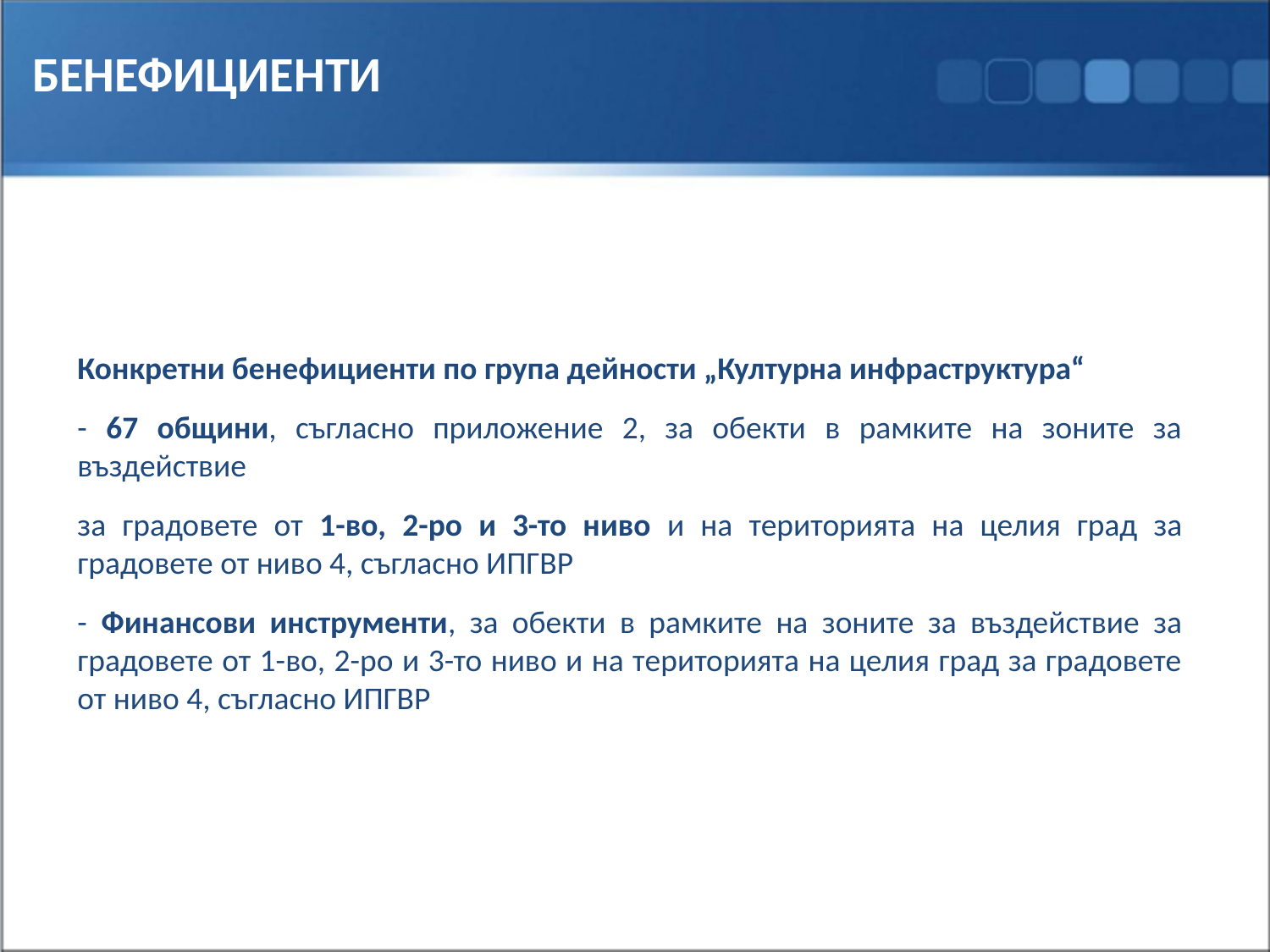

БЕНЕФИЦИЕНТИ
Конкретни бенефициенти по група дейности „Културна инфраструктура“
- 67 общини, съгласно приложение 2, за обекти в рамките на зоните за въздействие
за градовете от 1-во, 2-ро и 3-то ниво и на територията на целия град за градовете от ниво 4, съгласно ИПГВР
- Финансови инструменти, за обекти в рамките на зоните за въздействие за градовете от 1-во, 2-ро и 3-то ниво и на територията на целия град за градовете от ниво 4, съгласно ИПГВР